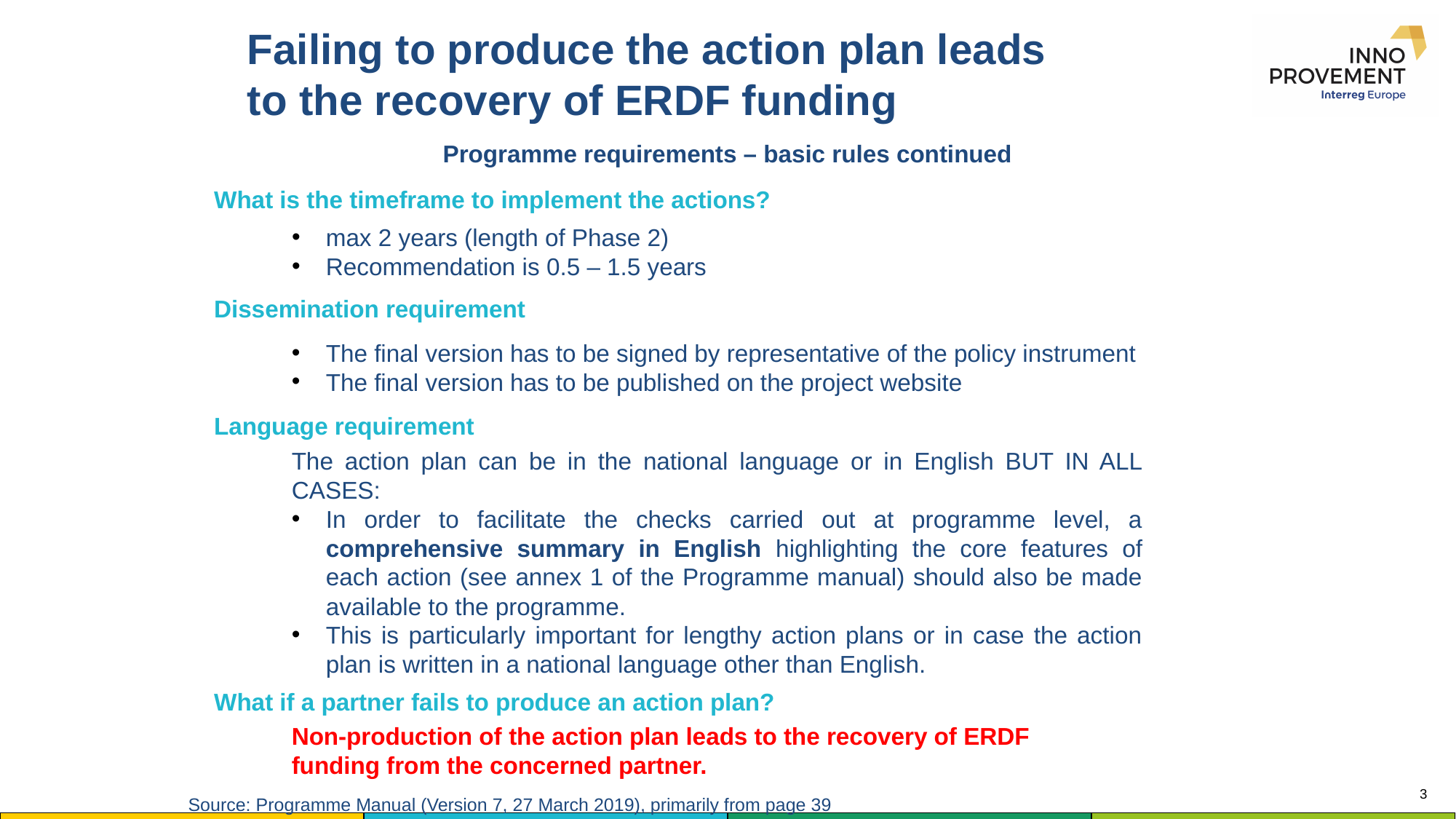

# Failing to produce the action plan leads to the recovery of ERDF funding
Programme requirements – basic rules continued
What is the timeframe to implement the actions?
max 2 years (length of Phase 2)
Recommendation is 0.5 – 1.5 years
Dissemination requirement
The final version has to be signed by representative of the policy instrument
The final version has to be published on the project website
Language requirement
The action plan can be in the national language or in English BUT IN ALL CASES:
In order to facilitate the checks carried out at programme level, a comprehensive summary in English highlighting the core features of each action (see annex 1 of the Programme manual) should also be made available to the programme.
This is particularly important for lengthy action plans or in case the action plan is written in a national language other than English.

What if a partner fails to produce an action plan?
Non-production of the action plan leads to the recovery of ERDF
funding from the concerned partner.
Source: Programme Manual (Version 7, 27 March 2019), primarily from page 39